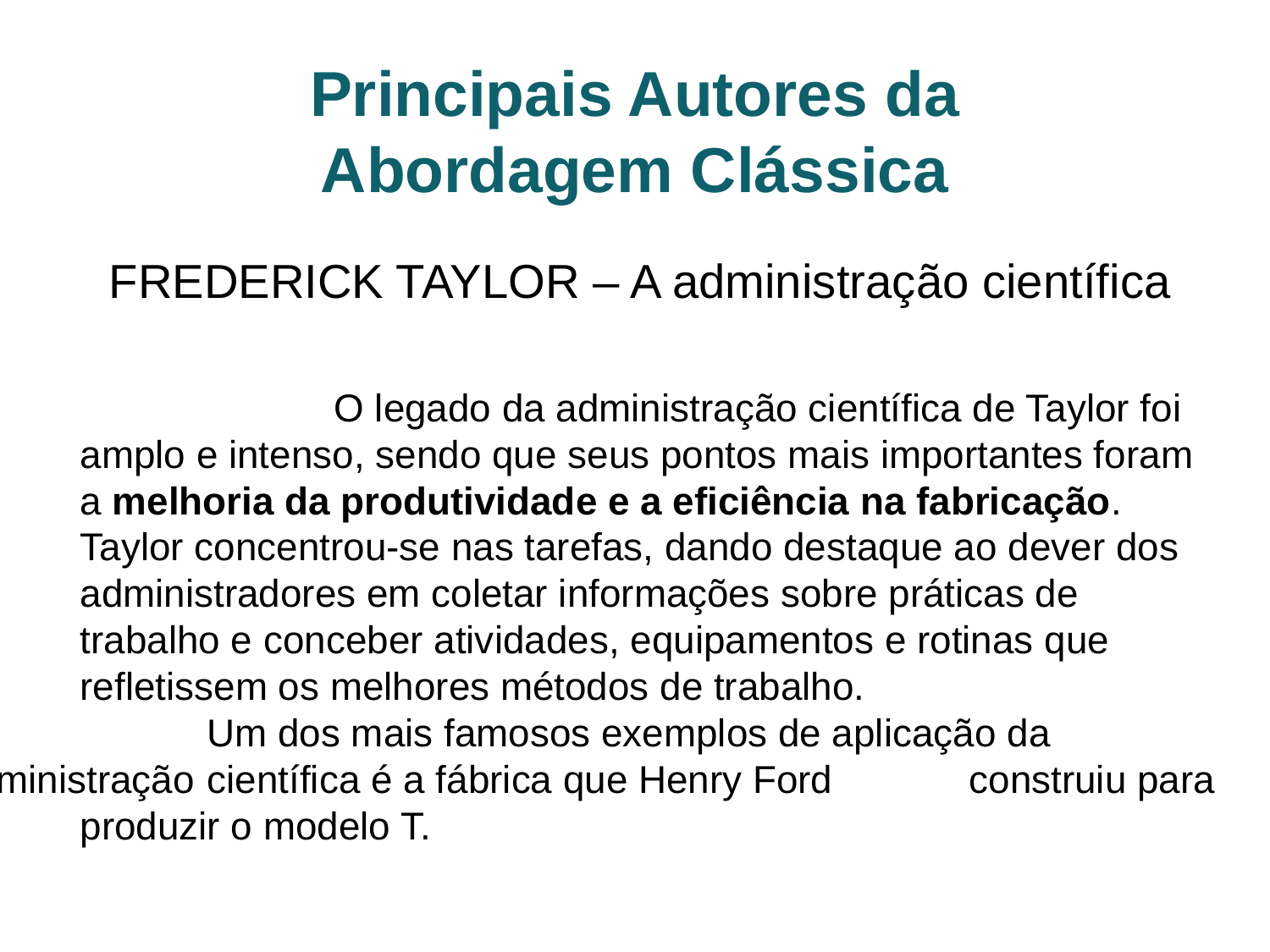

Principais Autores da Abordagem Clássica
FREDERICK TAYLOR – A administração científica
		O legado da administração científica de Taylor foi amplo e intenso, sendo que seus pontos mais importantes foram a melhoria da produtividade e a eficiência na fabricação. Taylor concentrou-se nas tarefas, dando destaque ao dever dos administradores em coletar informações sobre práticas de trabalho e conceber atividades, equipamentos e rotinas que refletissem os melhores métodos de trabalho.
		Um dos mais famosos exemplos de aplicação da 	administração 	científica é a fábrica que Henry Ford 	construiu para 	produzir o modelo T.